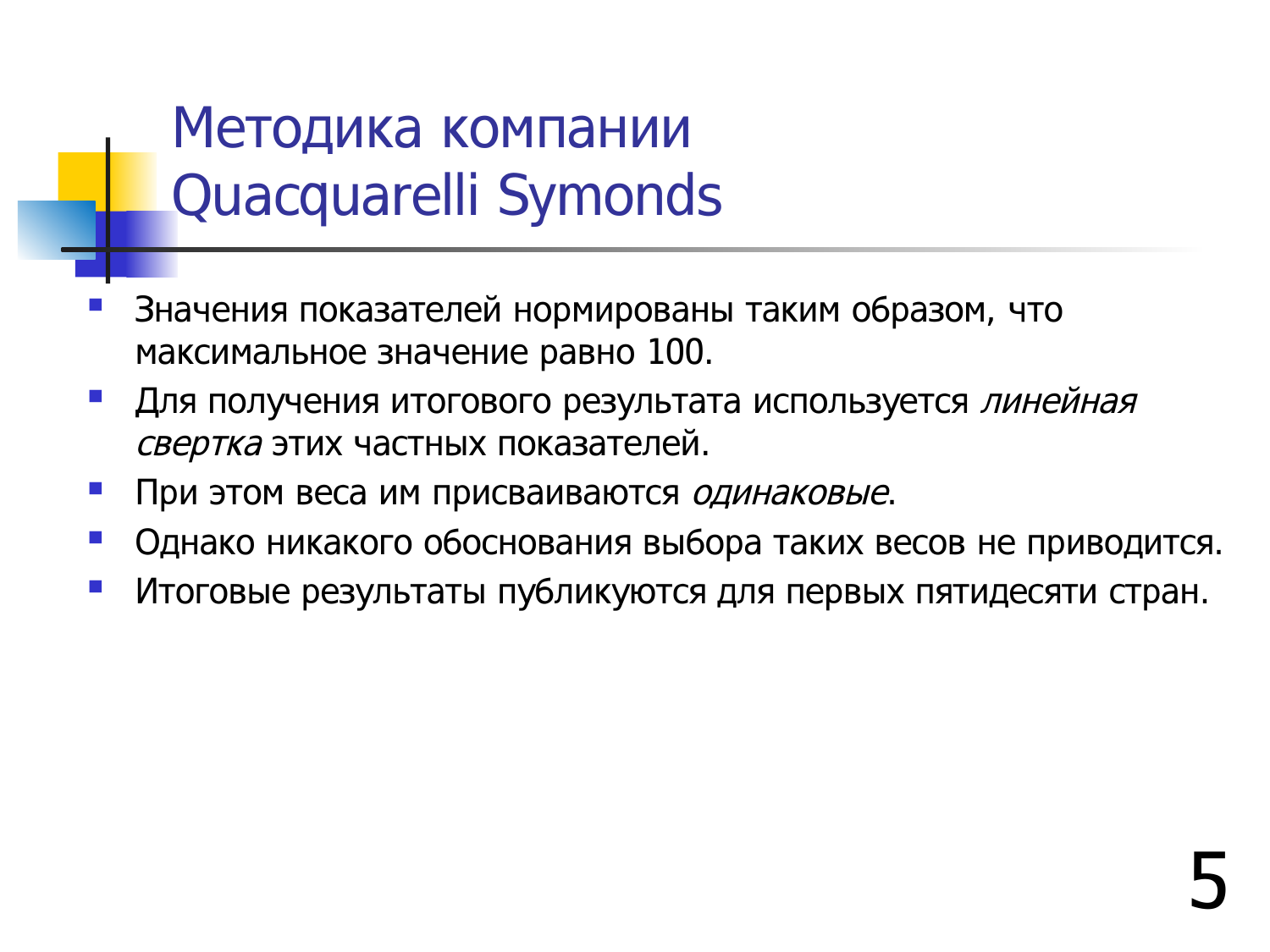

# Методика компании Quacquarelli Symonds
Значения показателей нормированы таким образом, что максимальное значение равно 100.
Для получения итогового результата используется линейная свертка этих частных показателей.
При этом веса им присваиваются одинаковые.
Однако никакого обоснования выбора таких весов не приводится.
Итоговые результаты публикуются для первых пятидесяти стран.
5